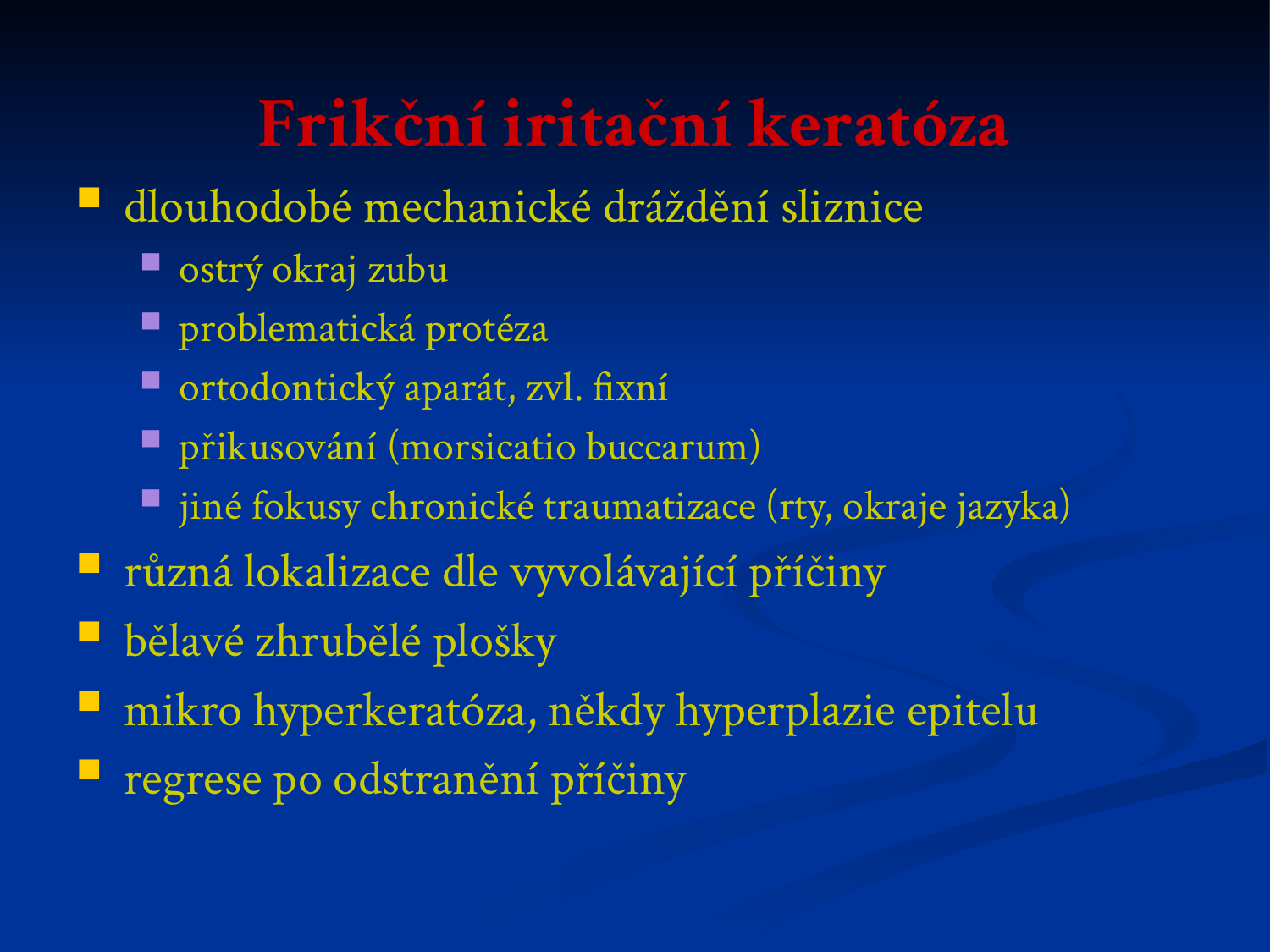

# Frikční iritační keratóza
dlouhodobé mechanické dráždění sliznice
ostrý okraj zubu
problematická protéza
ortodontický aparát, zvl. fixní
přikusování (morsicatio buccarum)
jiné fokusy chronické traumatizace (rty, okraje jazyka)
různá lokalizace dle vyvolávající příčiny
bělavé zhrubělé plošky
mikro hyperkeratóza, někdy hyperplazie epitelu
regrese po odstranění příčiny